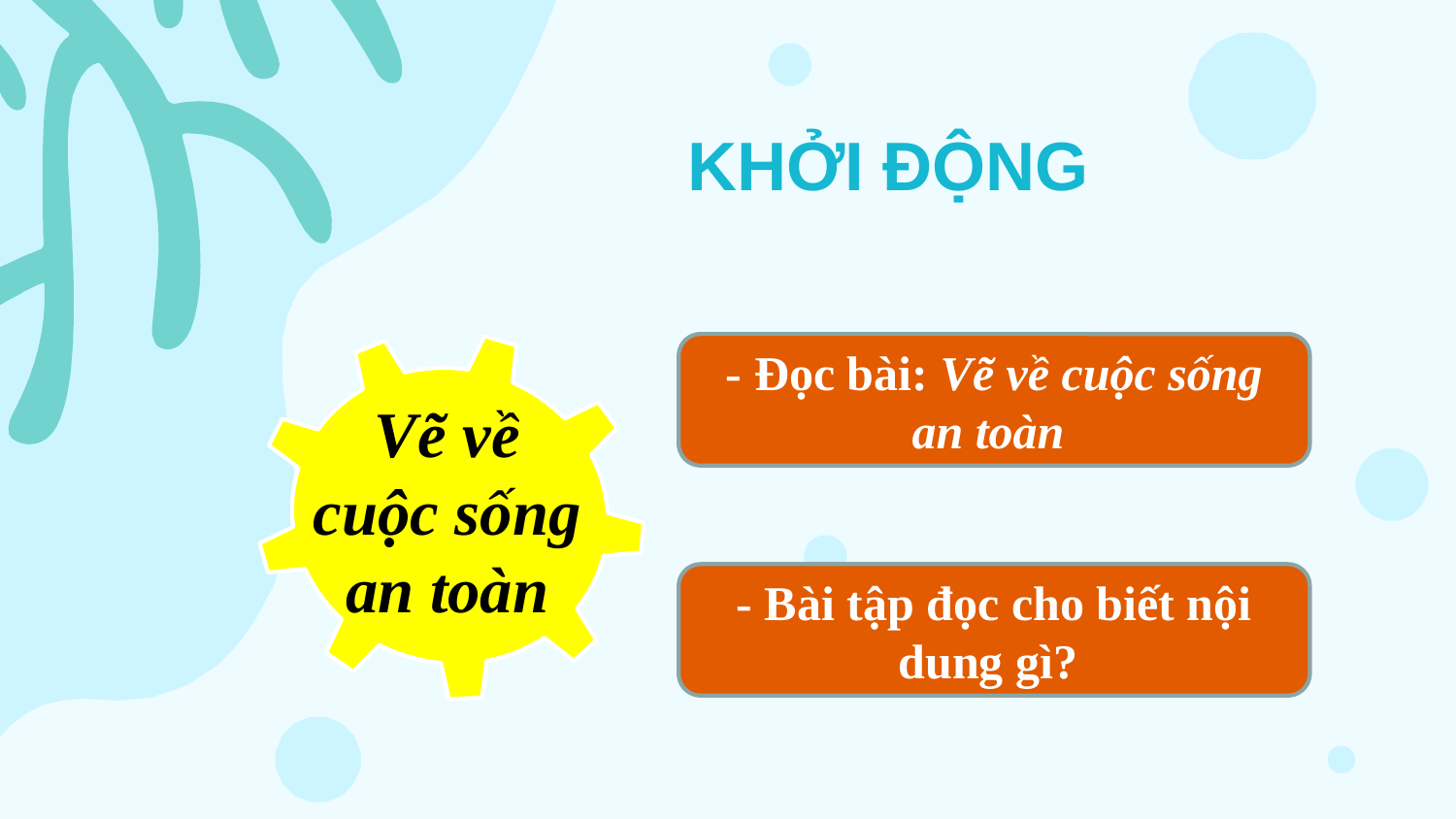

KHỞI ĐỘNG

- Đọc bài: Vẽ về cuộc sống an toàn
Vẽ về cuộc sống an toàn
- Bài tập đọc cho biết nội dung gì?